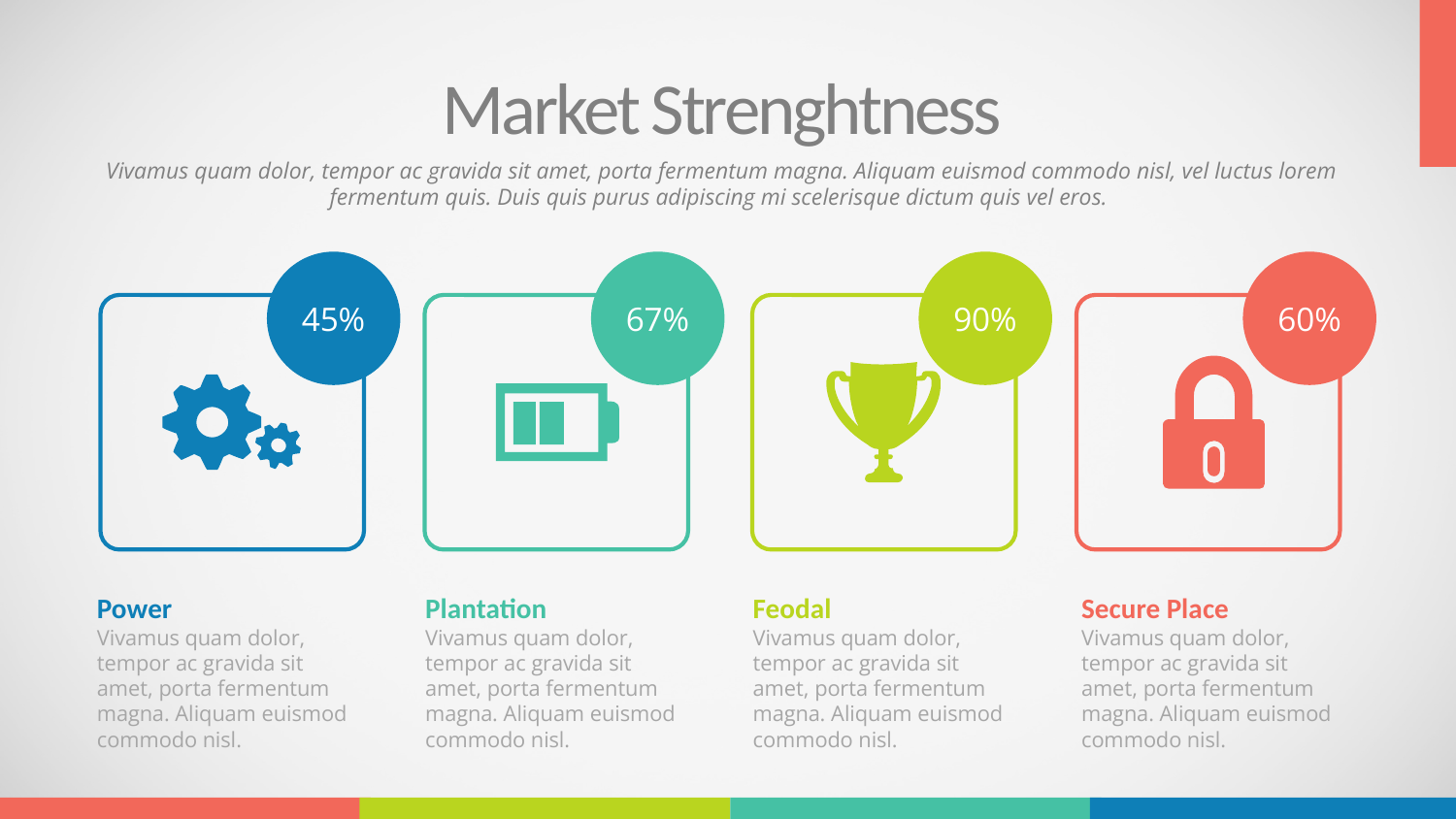

Market Strenghtness
Vivamus quam dolor, tempor ac gravida sit amet, porta fermentum magna. Aliquam euismod commodo nisl, vel luctus lorem fermentum quis. Duis quis purus adipiscing mi scelerisque dictum quis vel eros.
45%
67%
90%
60%

Power
Vivamus quam dolor, tempor ac gravida sit amet, porta fermentum magna. Aliquam euismod commodo nisl.
Plantation
Vivamus quam dolor, tempor ac gravida sit amet, porta fermentum magna. Aliquam euismod commodo nisl.
Feodal
Vivamus quam dolor, tempor ac gravida sit amet, porta fermentum magna. Aliquam euismod commodo nisl.
Secure Place
Vivamus quam dolor, tempor ac gravida sit amet, porta fermentum magna. Aliquam euismod commodo nisl.